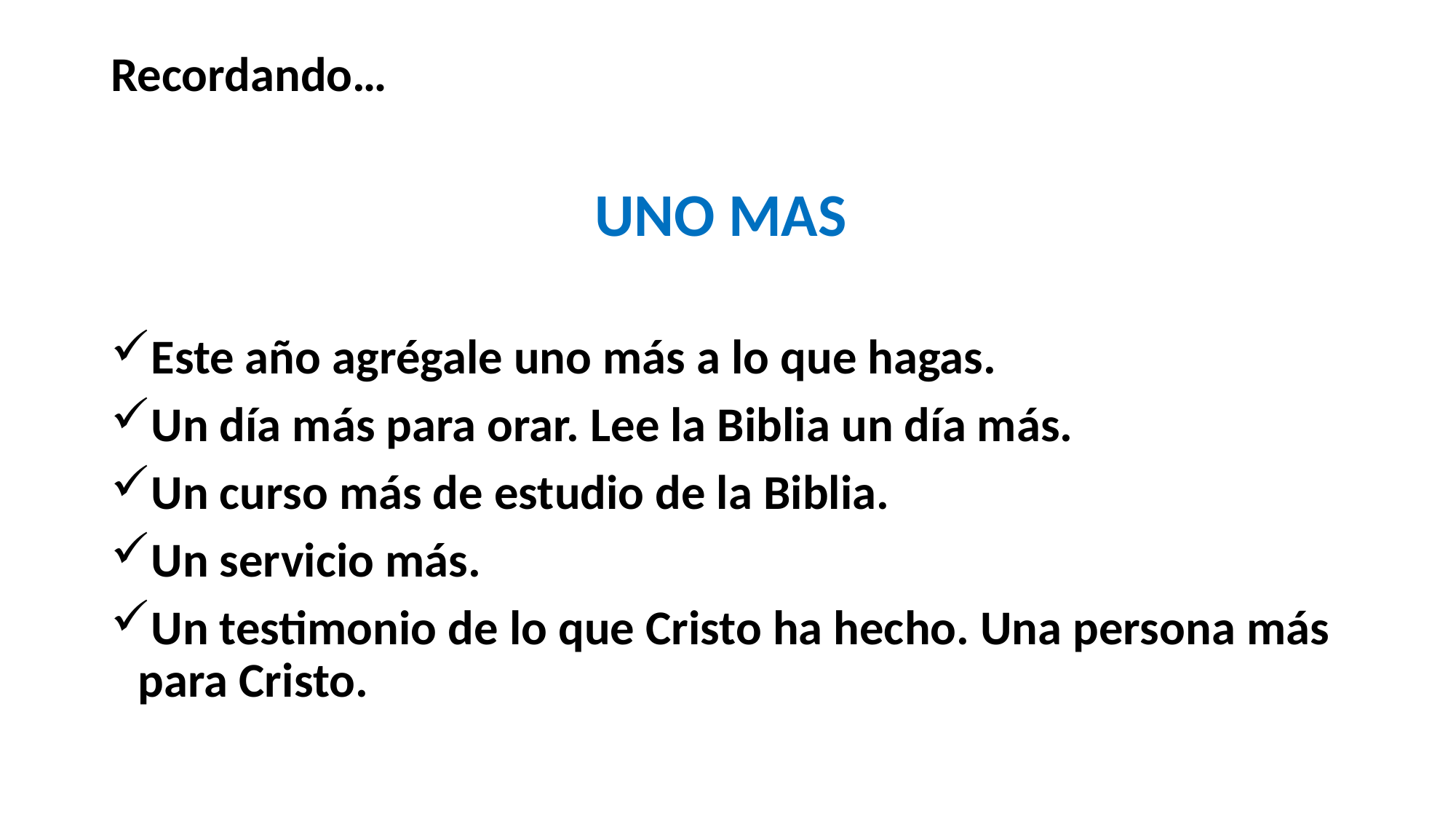

#
Recordando…

UNO MAS

Este año agrégale uno más a lo que hagas.
Un día más para orar. Lee la Biblia un día más.
Un curso más de estudio de la Biblia.
Un servicio más.
Un testimonio de lo que Cristo ha hecho. Una persona más para Cristo.